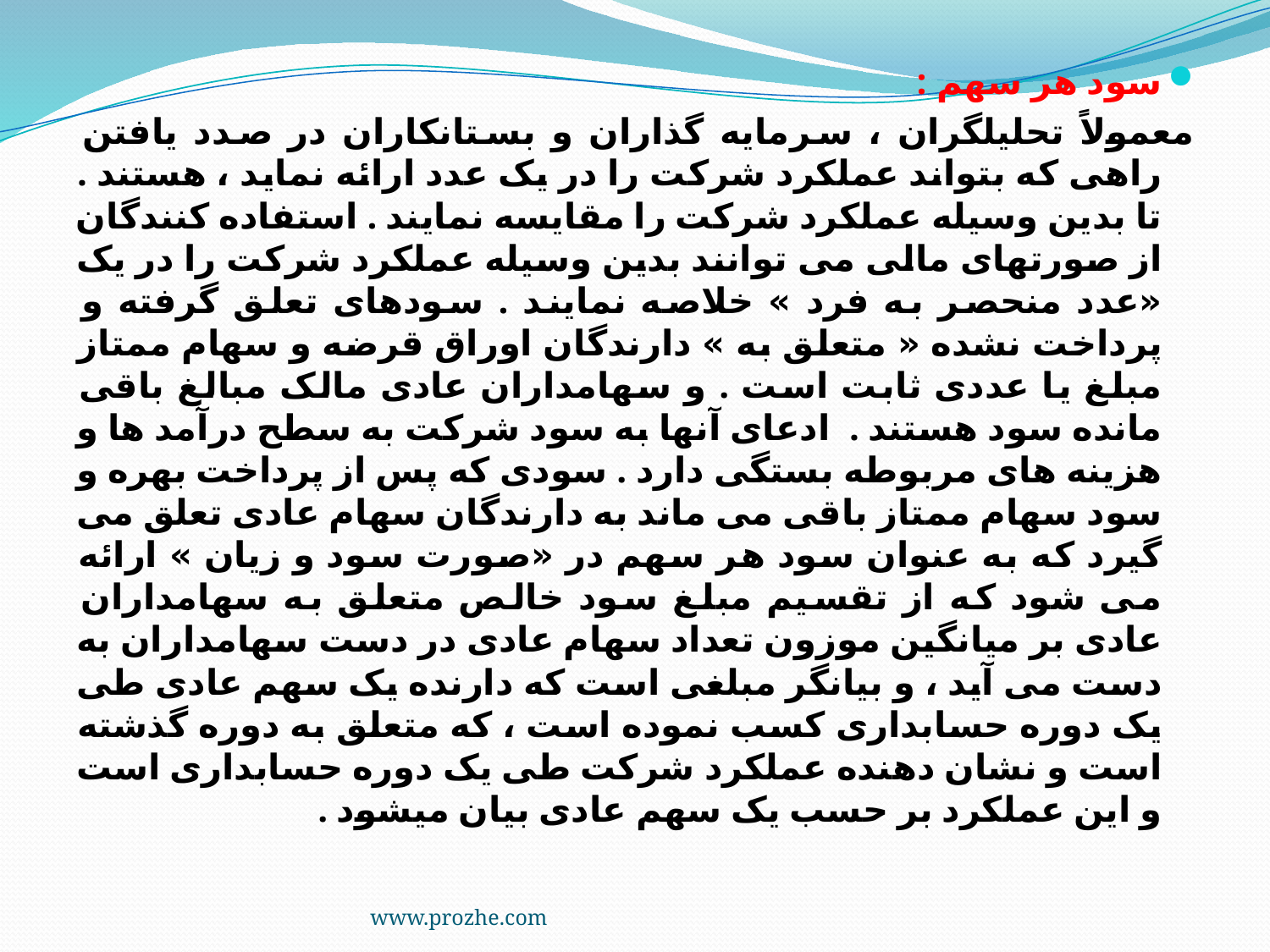

سود هر سهم :
معمولاً تحلیلگران ، سرمایه گذاران و بستانکاران در صدد یافتن راهی که بتواند عملکرد شرکت را در یک عدد ارائه نماید ، هستند . تا بدین وسیله عملکرد شرکت را مقایسه نمایند . استفاده کنندگان از صورتهای مالی می توانند بدین وسیله عملکرد شرکت را در یک «عدد منحصر به فرد » خلاصه نمایند . سودهای تعلق گرفته و پرداخت نشده « متعلق به » دارندگان اوراق قرضه و سهام ممتاز مبلغ یا عددی ثابت است . و سهامداران عادی مالک مبالغ باقی مانده سود هستند .  ادعای آنها به سود شرکت به سطح درآمد ها و هزینه های مربوطه بستگی دارد . سودی که پس از پرداخت بهره و سود سهام ممتاز باقی می ماند به دارندگان سهام عادی تعلق می گیرد که به عنوان سود هر سهم در «صورت سود و زیان » ارائه می شود که از تقسیم مبلغ سود خالص متعلق به سهامداران عادی بر میانگین موزون تعداد سهام عادی در دست سهامداران به دست می آید ، و بیانگر مبلغی است که دارنده یک سهم عادی طی یک دوره حسابداری کسب نموده است ، که متعلق به دوره گذشته است و نشان دهنده عملکرد شرکت طی یک دوره حسابداری است و این عملکرد بر حسب یک سهم عادی بیان میشود .
www.prozhe.com